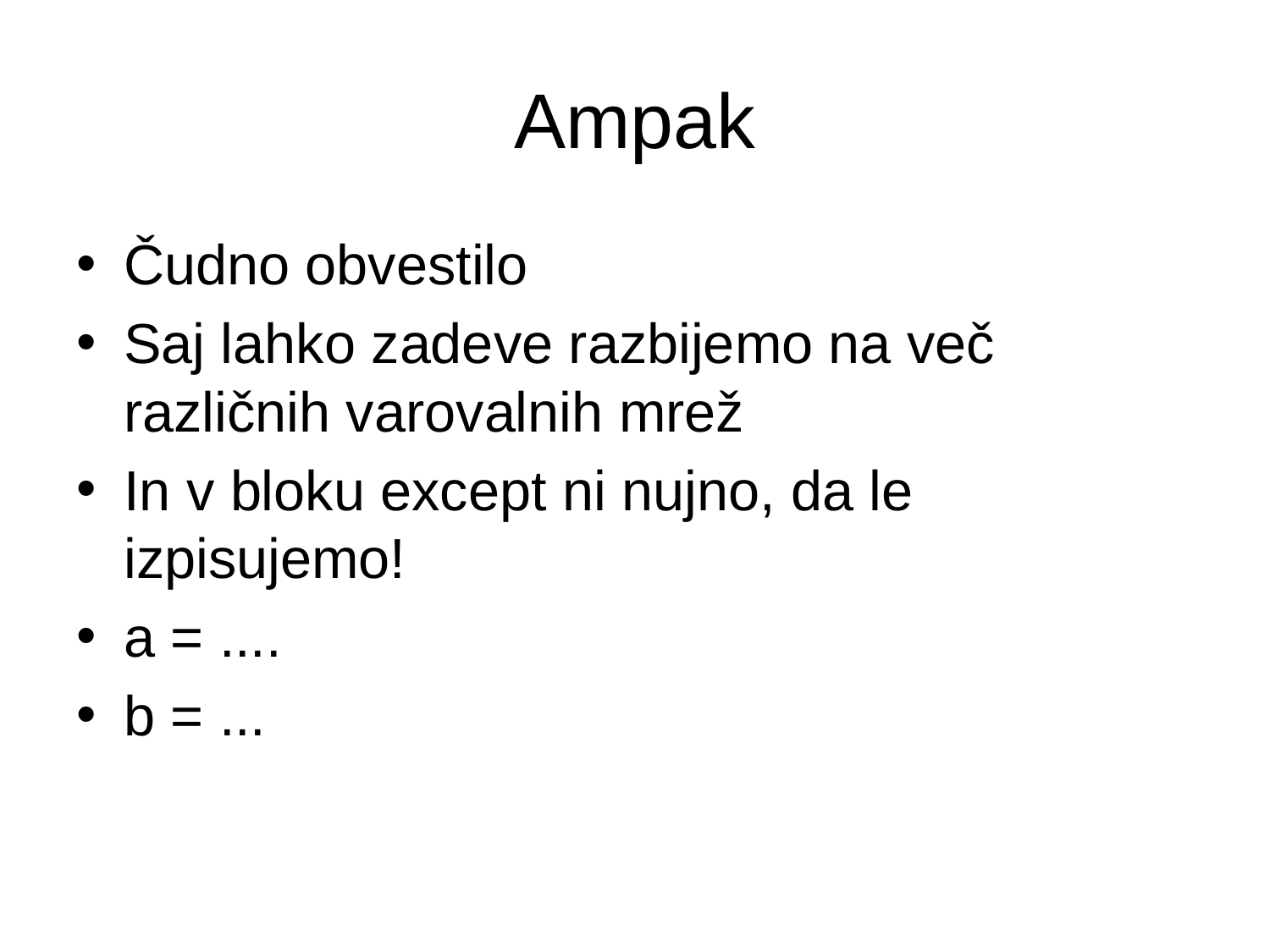

# Ampak
Čudno obvestilo
Saj lahko zadeve razbijemo na več različnih varovalnih mrež
In v bloku except ni nujno, da le izpisujemo!
a = ....
b = ...